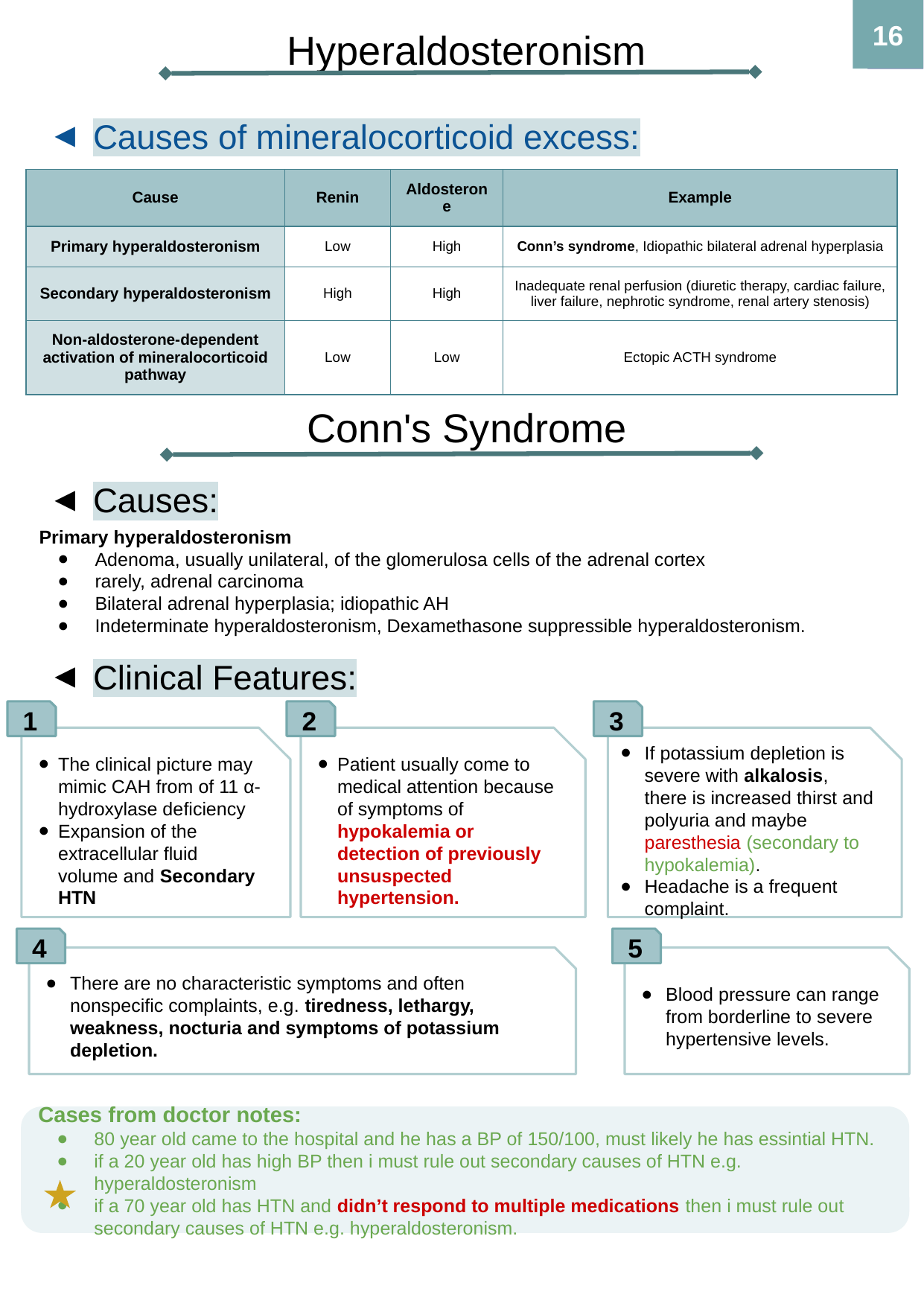

16
Hyperaldosteronism
Causes of mineralocorticoid excess:
| Cause | Renin | Aldosterone | Example |
| --- | --- | --- | --- |
| Primary hyperaldosteronism | Low | High | Conn’s syndrome, Idiopathic bilateral adrenal hyperplasia |
| Secondary hyperaldosteronism | High | High | Inadequate renal perfusion (diuretic therapy, cardiac failure, liver failure, nephrotic syndrome, renal artery stenosis) |
| Non-aldosterone-dependent activation of mineralocorticoid pathway | Low | Low | Ectopic ACTH syndrome |
 Conn's Syndrome
Causes:
Primary hyperaldosteronism
Adenoma, usually unilateral, of the glomerulosa cells of the adrenal cortex
rarely, adrenal carcinoma
Bilateral adrenal hyperplasia; idiopathic AH
Indeterminate hyperaldosteronism, Dexamethasone suppressible hyperaldosteronism.
Clinical Features:
1
2
3
The clinical picture may mimic CAH from of 11 α-hydroxylase deficiency
Expansion of the extracellular fluid volume and Secondary HTN
Patient usually come to medical attention because of symptoms of hypokalemia or detection of previously unsuspected hypertension.
If potassium depletion is severe with alkalosis, there is increased thirst and polyuria and maybe paresthesia (secondary to hypokalemia).
Headache is a frequent complaint.
4
5
Blood pressure can range from borderline to severe hypertensive levels.
There are no characteristic symptoms and often nonspecific complaints, e.g. tiredness, lethargy, weakness, nocturia and symptoms of potassium depletion.
Cases from doctor notes:
80 year old came to the hospital and he has a BP of 150/100, must likely he has essintial HTN.
if a 20 year old has high BP then i must rule out secondary causes of HTN e.g. hyperaldosteronism
if a 70 year old has HTN and didn’t respond to multiple medications then i must rule out secondary causes of HTN e.g. hyperaldosteronism.